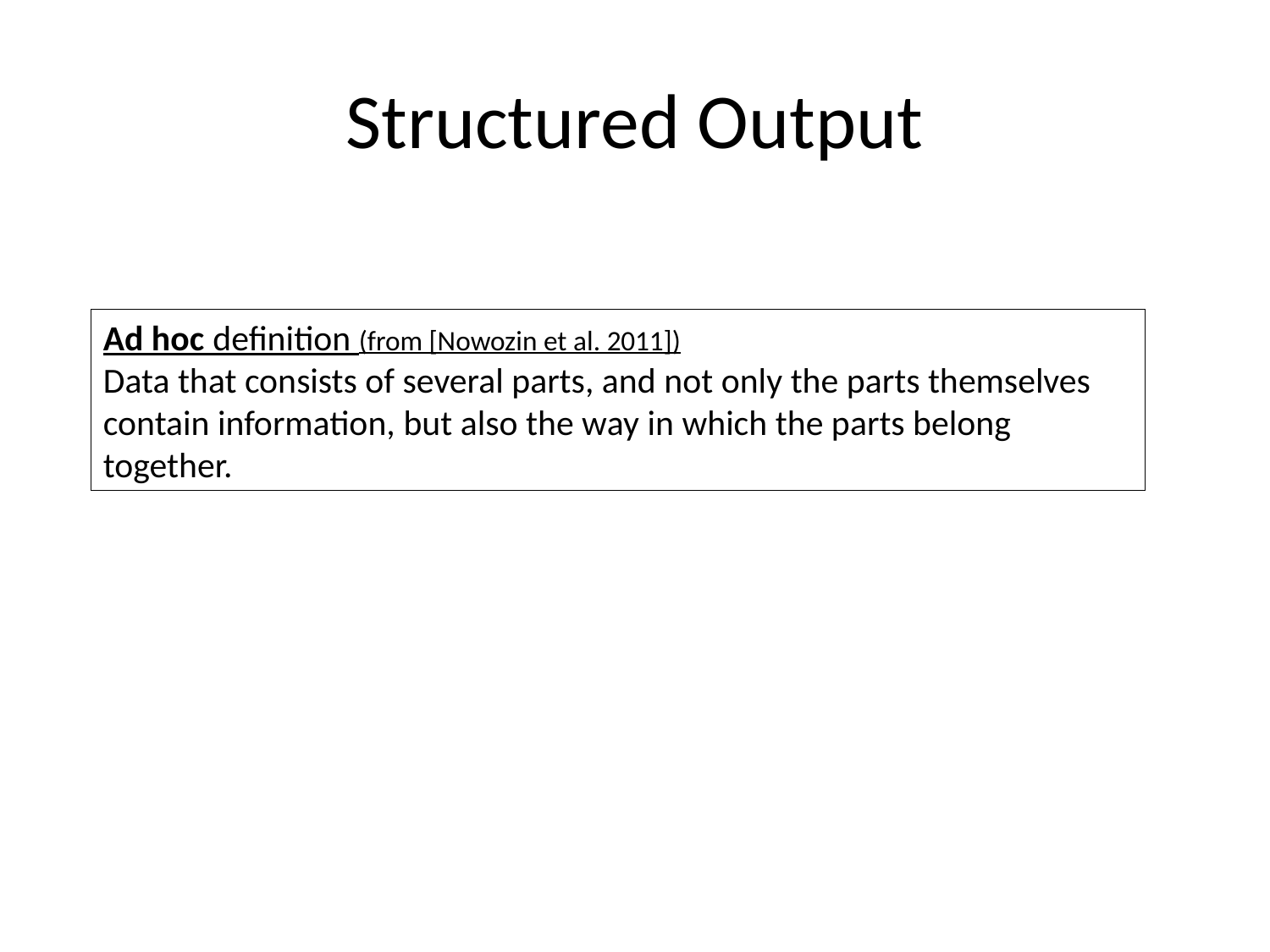

# Structured Output
Ad hoc definition (from [Nowozin et al. 2011])
Data that consists of several parts, and not only the parts themselves contain information, but also the way in which the parts belong together.